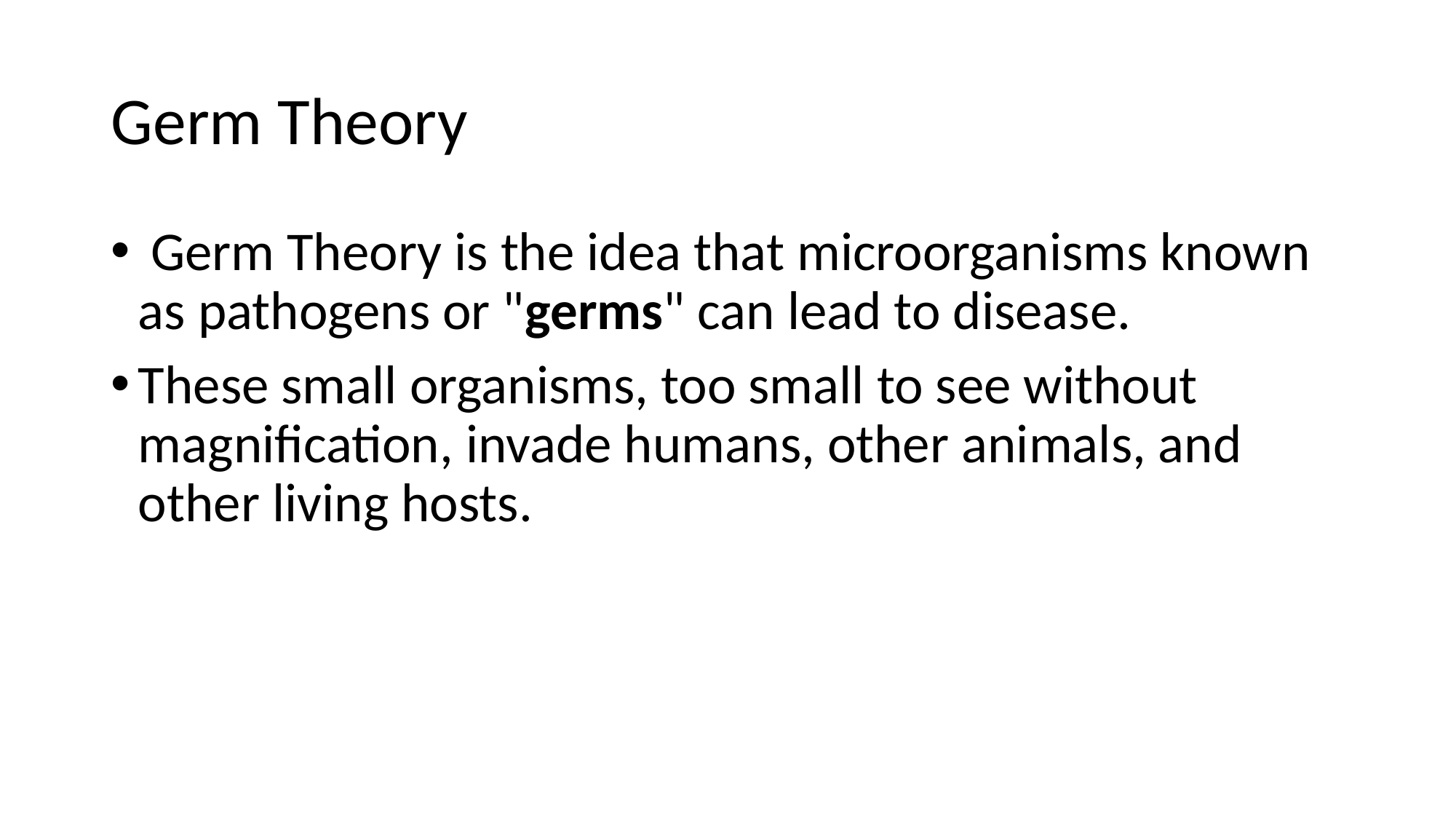

# Germ Theory
 Germ Theory is the idea that microorganisms known as pathogens or "germs" can lead to disease.
These small organisms, too small to see without magnification, invade humans, other animals, and other living hosts.